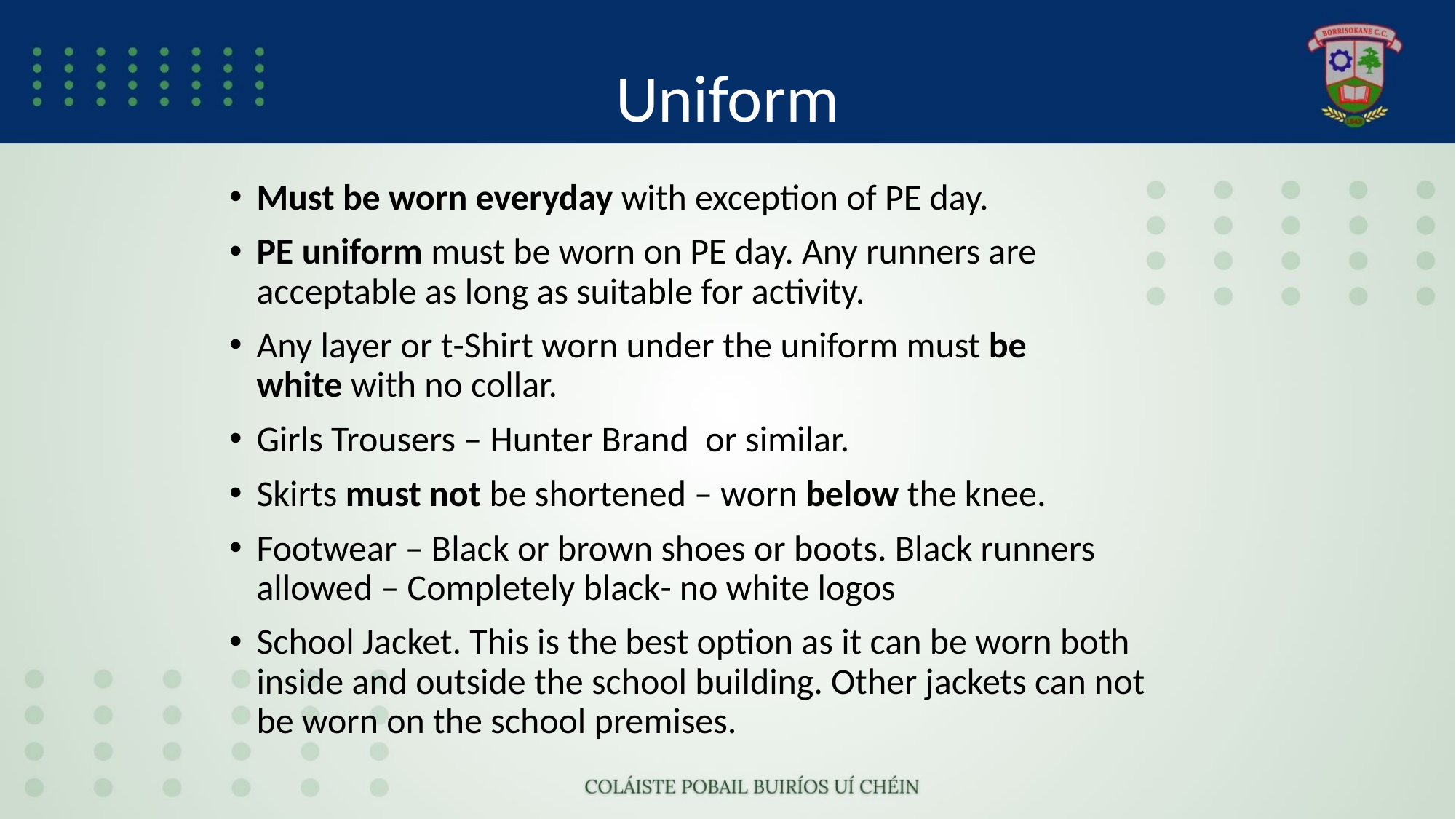

# Uniform
Must be worn everyday with exception of PE day.
PE uniform must be worn on PE day. Any runners are acceptable as long as suitable for activity.
Any layer or t-Shirt worn under the uniform must be white with no collar.
Girls Trousers – Hunter Brand  or similar.
Skirts must not be shortened – worn below the knee.
Footwear – Black or brown shoes or boots. Black runners allowed – Completely black- no white logos
School Jacket. This is the best option as it can be worn both inside and outside the school building. Other jackets can not be worn on the school premises.